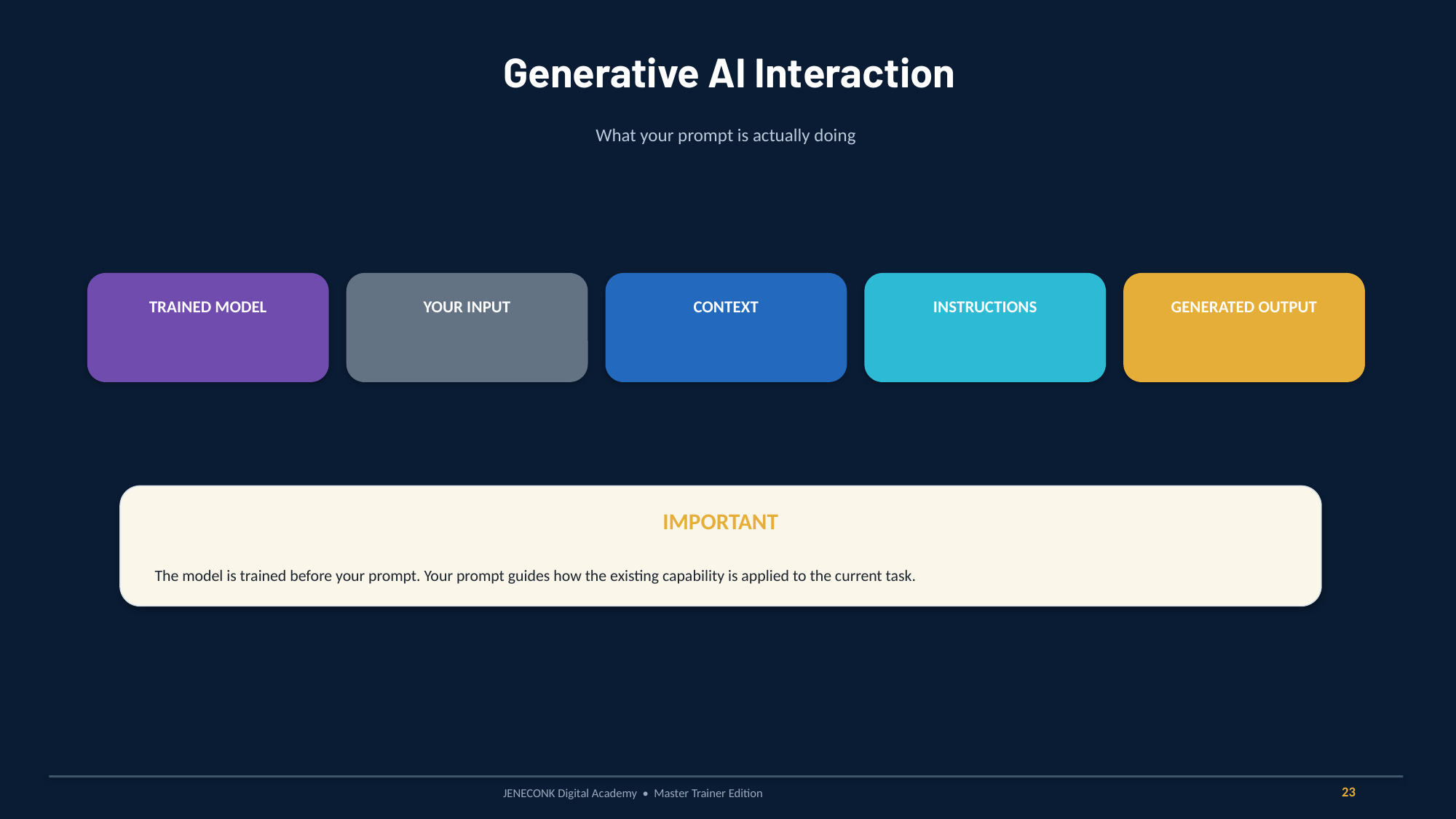

Generative AI Interaction
What your prompt is actually doing

TRAINED MODEL
YOUR INPUT
CONTEXT
INSTRUCTIONS
GENERATED OUTPUT

IMPORTANT
The model is trained before your prompt. Your prompt guides how the existing capability is applied to the current task.

23
JENECONK Digital Academy  •  Master Trainer Edition